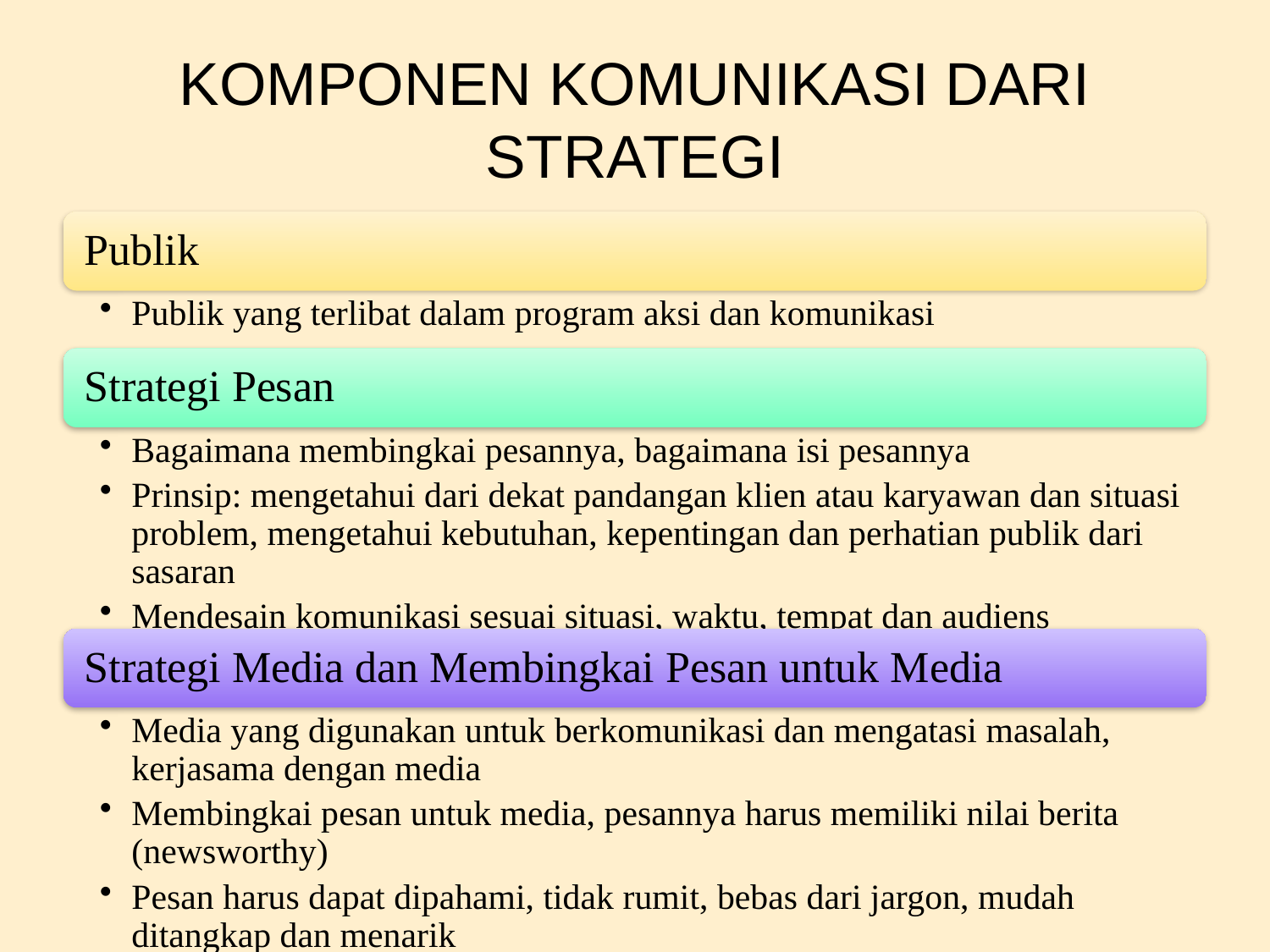

# Komponen Komunikasi dari Strategi
Publik
Publik yang terlibat dalam program aksi dan komunikasi
Strategi Pesan
Bagaimana membingkai pesannya, bagaimana isi pesannya
Prinsip: mengetahui dari dekat pandangan klien atau karyawan dan situasi problem, mengetahui kebutuhan, kepentingan dan perhatian publik dari sasaran
Mendesain komunikasi sesuai situasi, waktu, tempat dan audiens
Strategi Media dan Membingkai Pesan untuk Media
Media yang digunakan untuk berkomunikasi dan mengatasi masalah, kerjasama dengan media
Membingkai pesan untuk media, pesannya harus memiliki nilai berita (newsworthy)
Pesan harus dapat dipahami, tidak rumit, bebas dari jargon, mudah ditangkap dan menarik